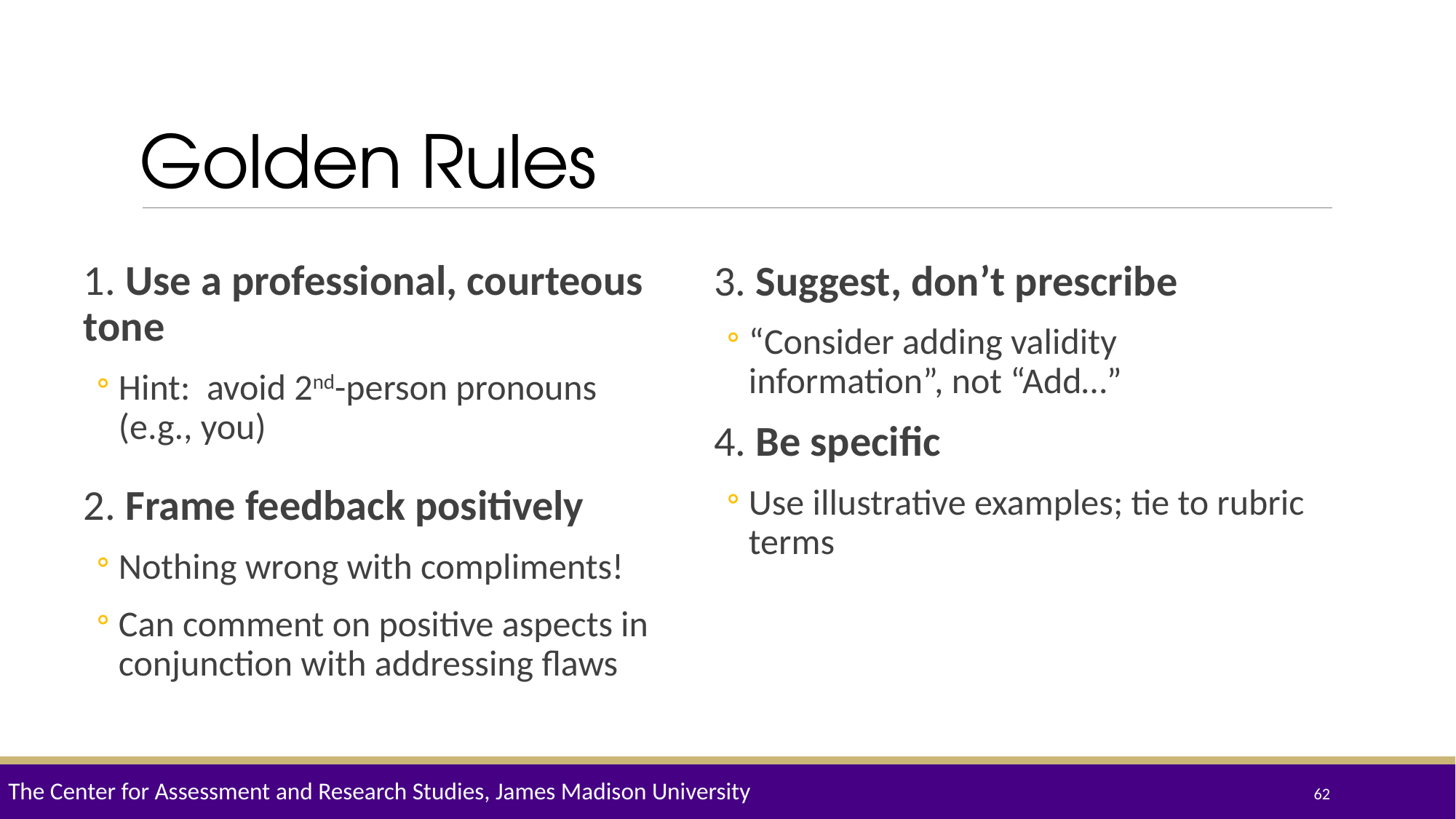

# Golden Rules
1. Use a professional, courteous tone
Hint:  avoid 2nd-person pronouns (e.g., you)
2. Frame feedback positively
Nothing wrong with compliments!
Can comment on positive aspects in conjunction with addressing flaws

3. Suggest, don’t prescribe
“Consider adding validity information”, not “Add…”
4. Be specific
Use illustrative examples; tie to rubric terms

The Center for Assessment and Research Studies, James Madison University
62